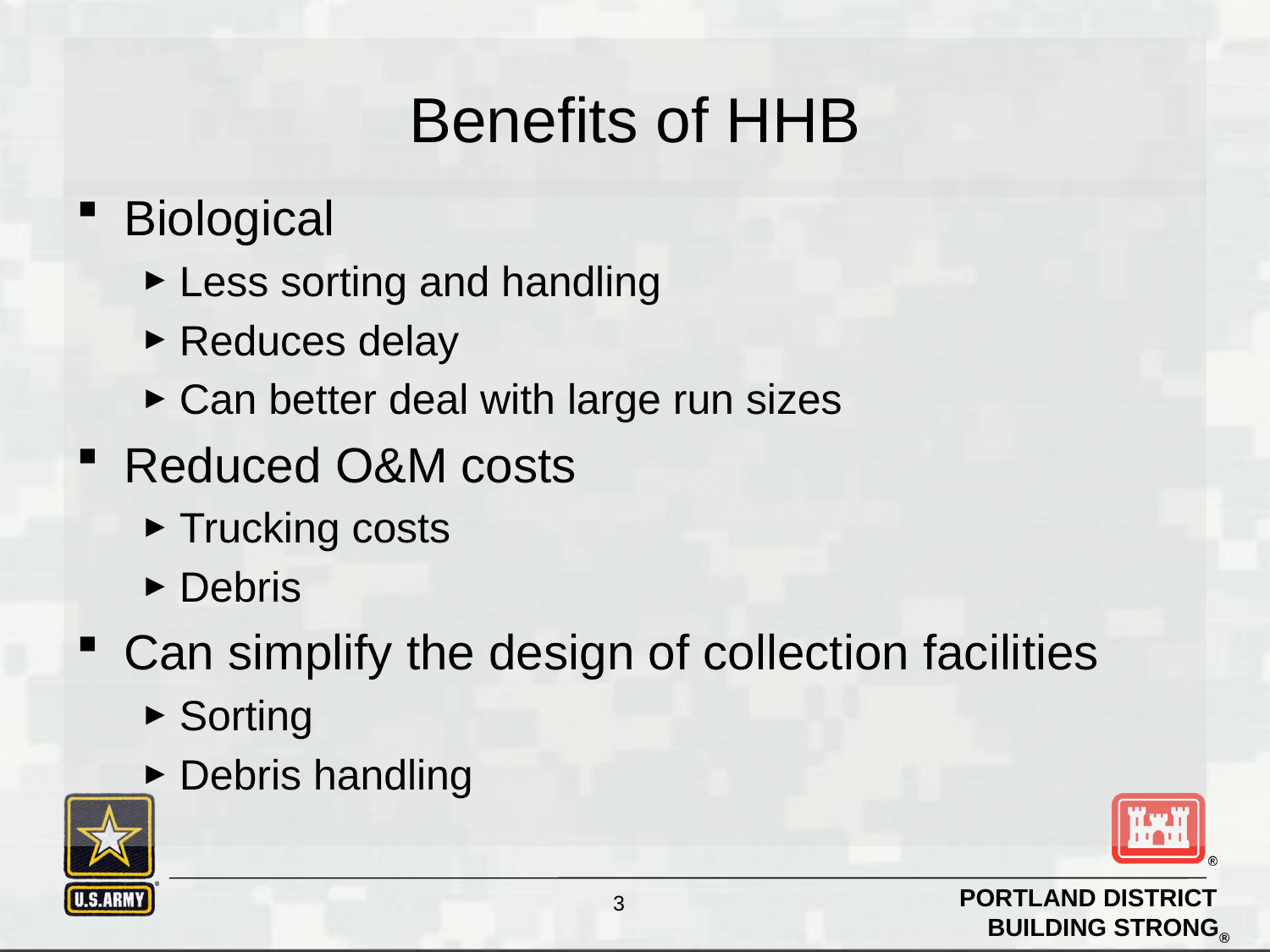

# Benefits of HHB
Biological
Less sorting and handling
Reduces delay
Can better deal with large run sizes
Reduced O&M costs
Trucking costs
Debris
Can simplify the design of collection facilities
Sorting
Debris handling